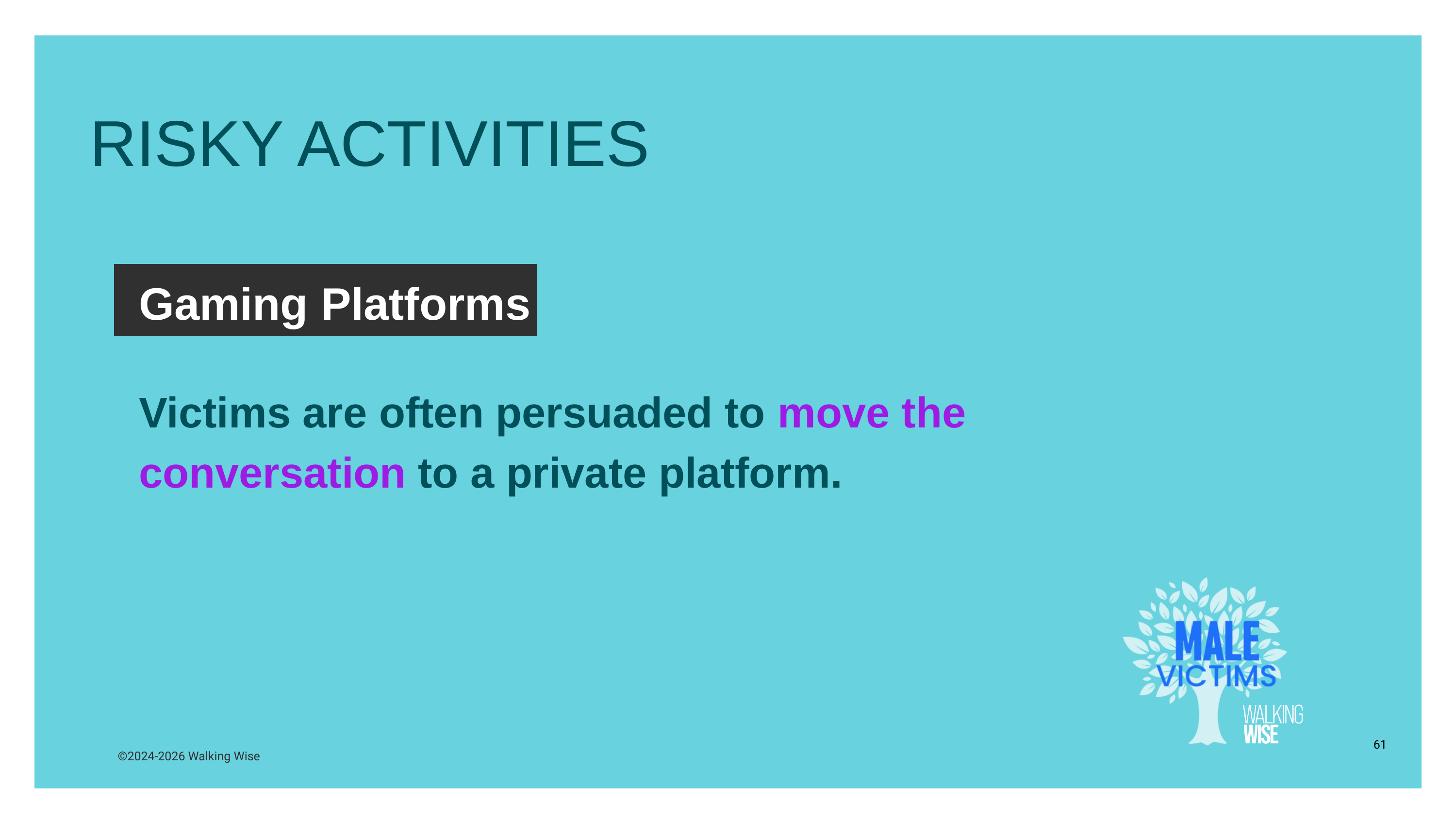

RISKY ACTIVITIES

Gaming Platforms
Victims are often persuaded to move the conversation to a private platform.

61
©2024-2026 Walking Wise